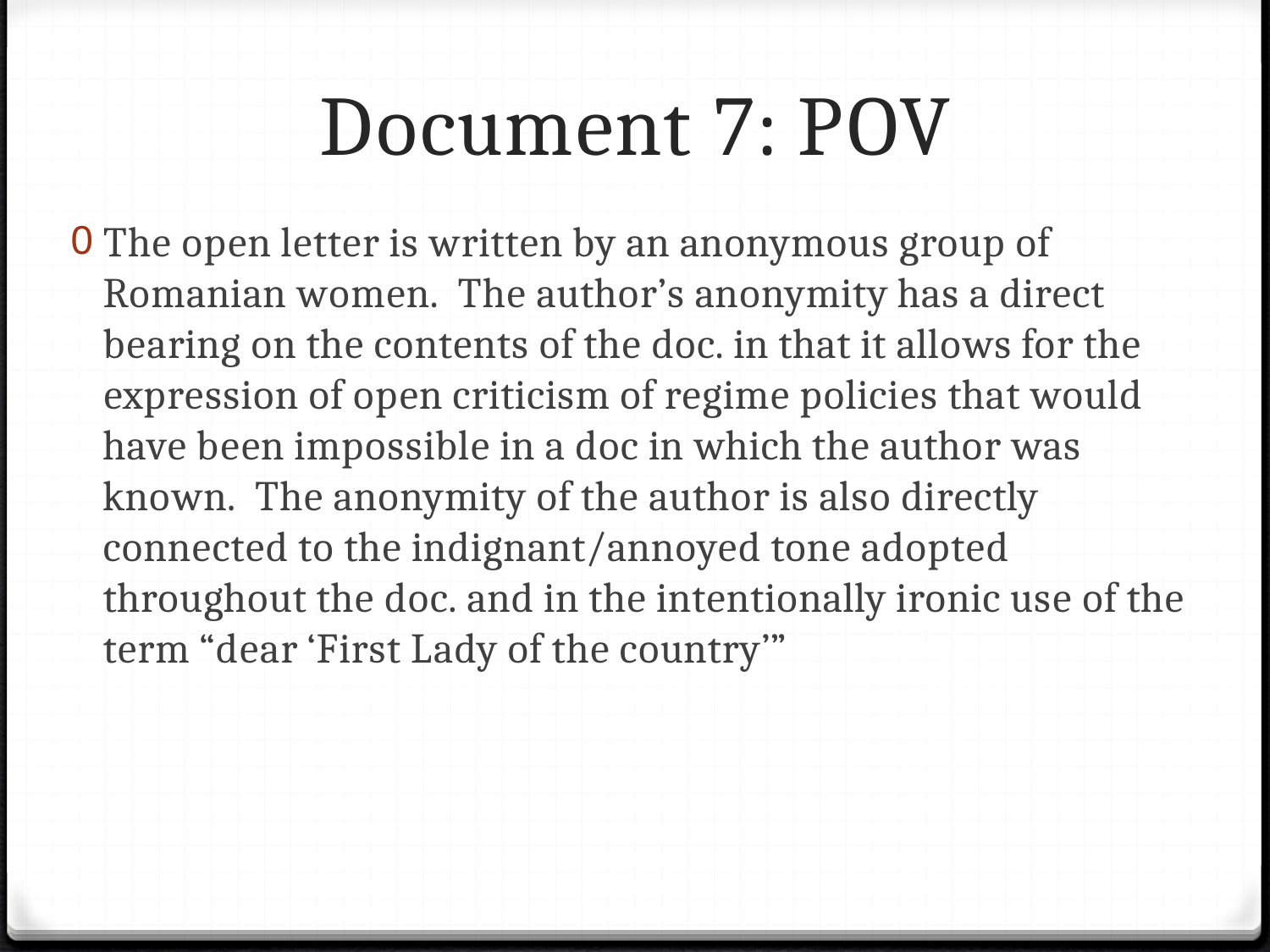

# Document 7: POV
The open letter is written by an anonymous group of Romanian women.  The author’s anonymity has a direct bearing on the contents of the doc. in that it allows for the expression of open criticism of regime policies that would have been impossible in a doc in which the author was known.  The anonymity of the author is also directly connected to the indignant/annoyed tone adopted throughout the doc. and in the intentionally ironic use of the term “dear ‘First Lady of the country’”